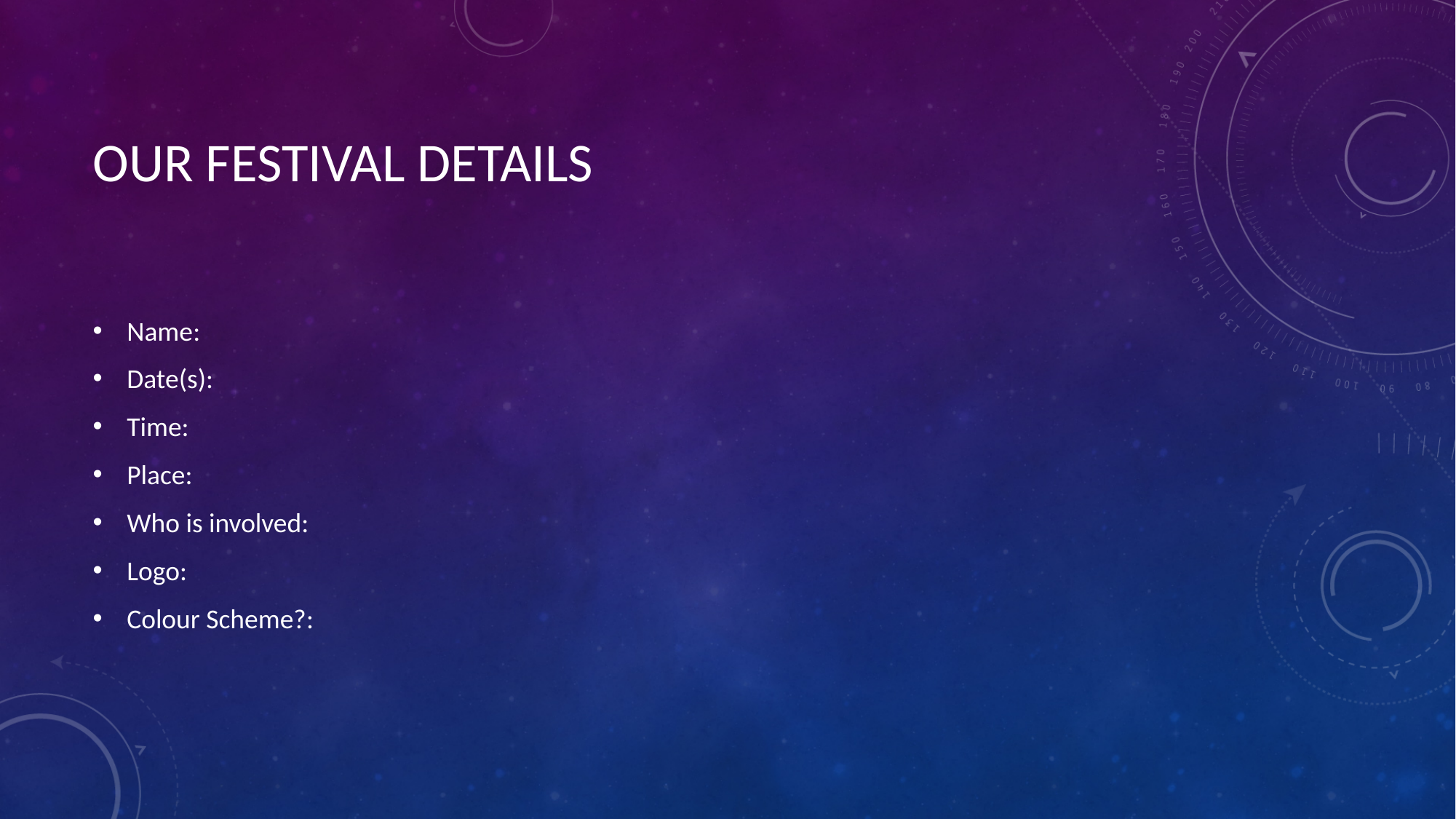

# Our festival details
Name:
Date(s):
Time:
Place:
Who is involved:
Logo:
Colour Scheme?: